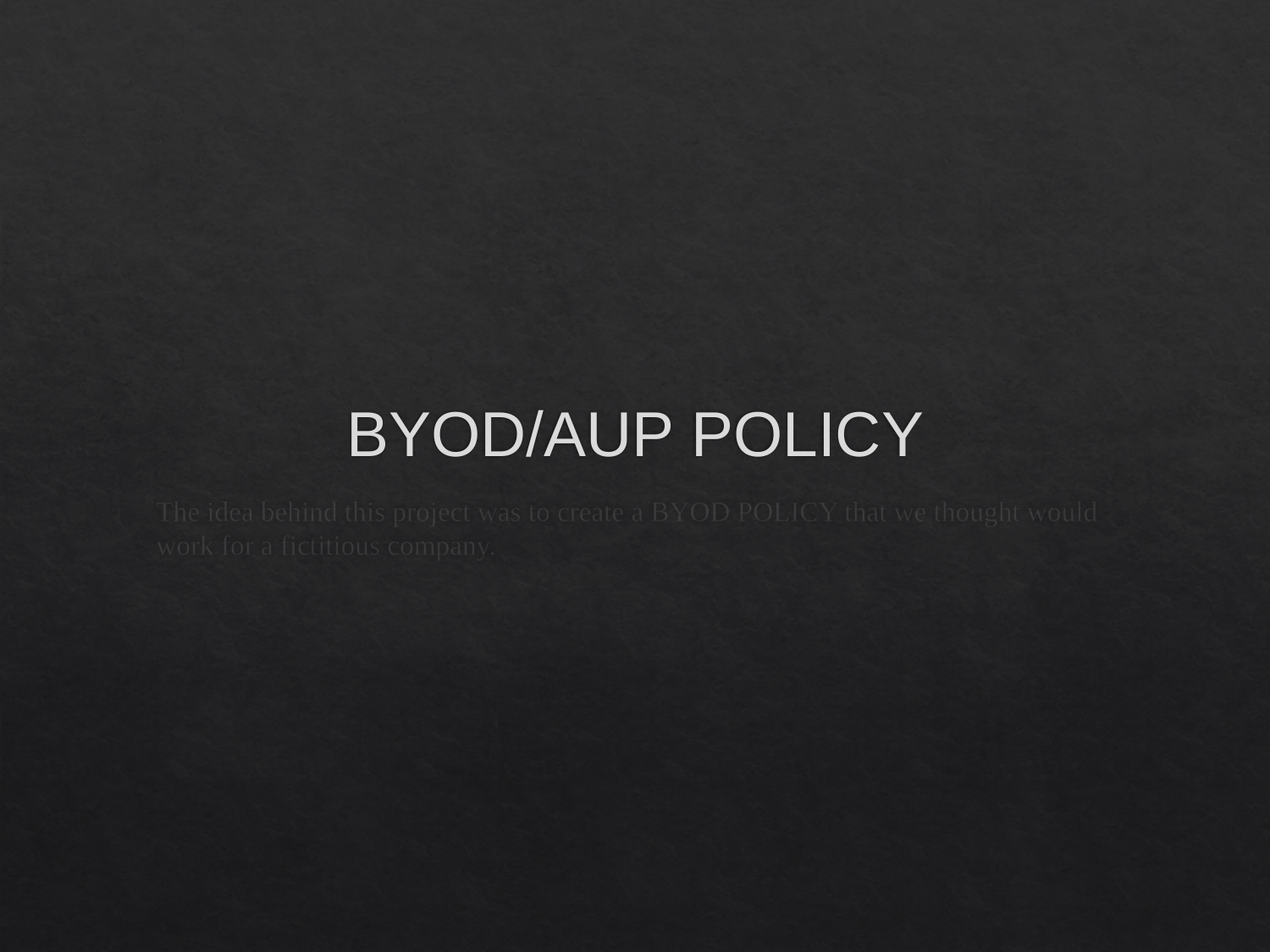

# BYOD/AUP POLICY
The idea behind this project was to create a BYOD POLICY that we thought would work for a fictitious company.